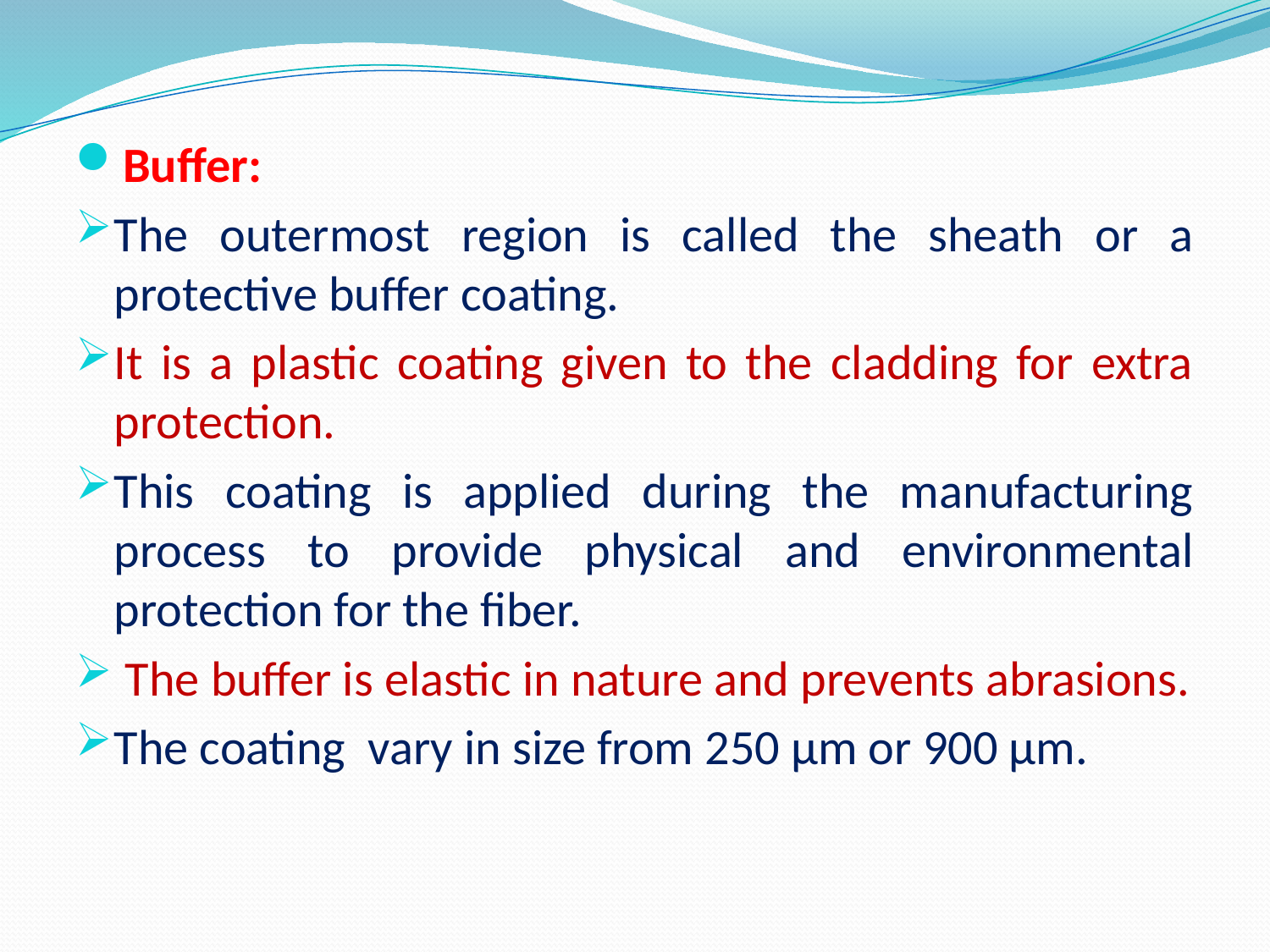

#
Buffer:
The outermost region is called the sheath or a protective buffer coating.
It is a plastic coating given to the cladding for extra protection.
This coating is applied during the manufacturing process to provide physical and environmental protection for the fiber.
 The buffer is elastic in nature and prevents abrasions.
The coating  vary in size from 250 µm or 900 µm.